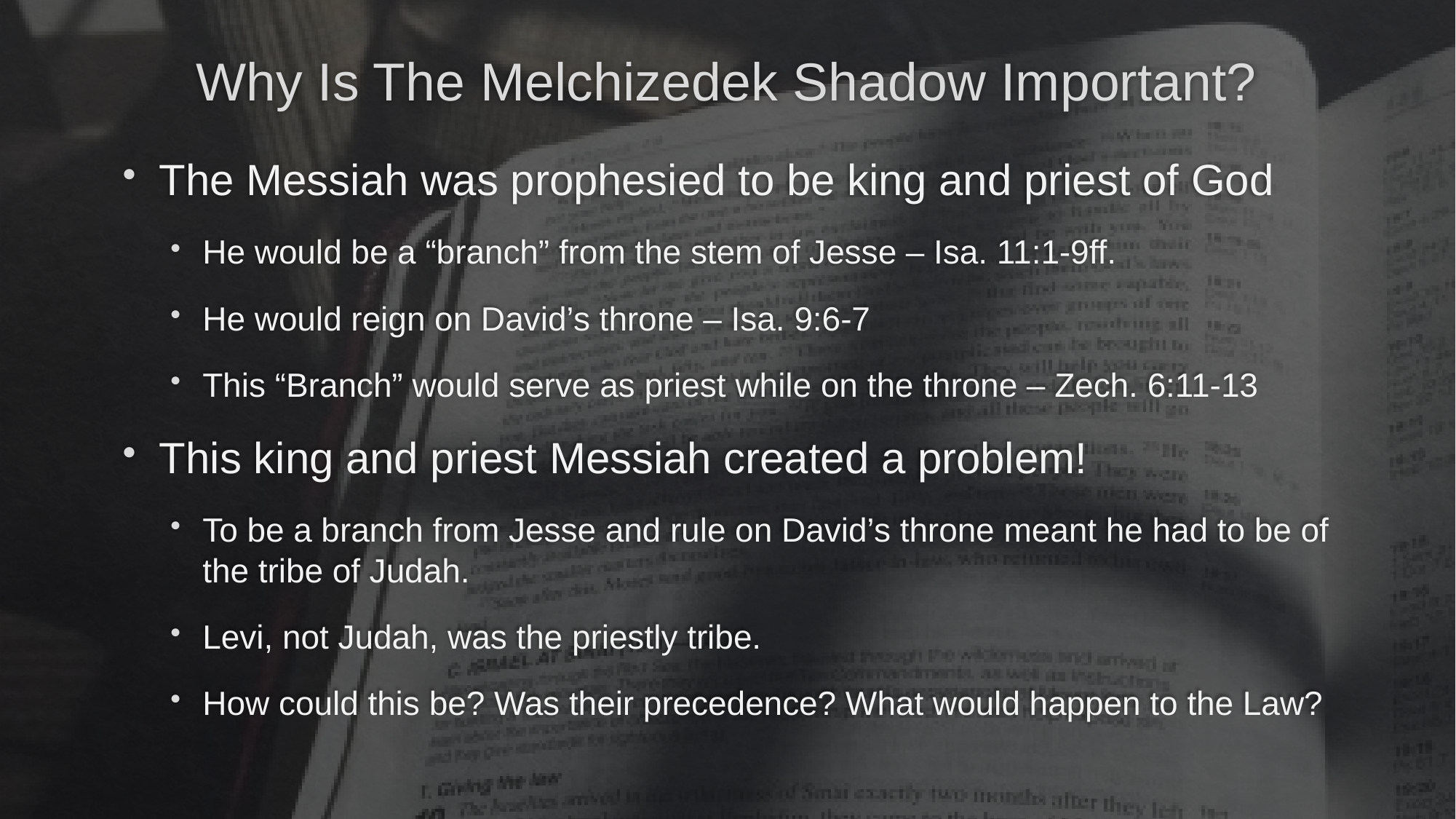

# Why Is The Melchizedek Shadow Important?
The Messiah was prophesied to be king and priest of God
He would be a “branch” from the stem of Jesse – Isa. 11:1-9ff.
He would reign on David’s throne – Isa. 9:6-7
This “Branch” would serve as priest while on the throne – Zech. 6:11-13
This king and priest Messiah created a problem!
To be a branch from Jesse and rule on David’s throne meant he had to be of the tribe of Judah.
Levi, not Judah, was the priestly tribe.
How could this be? Was their precedence? What would happen to the Law?